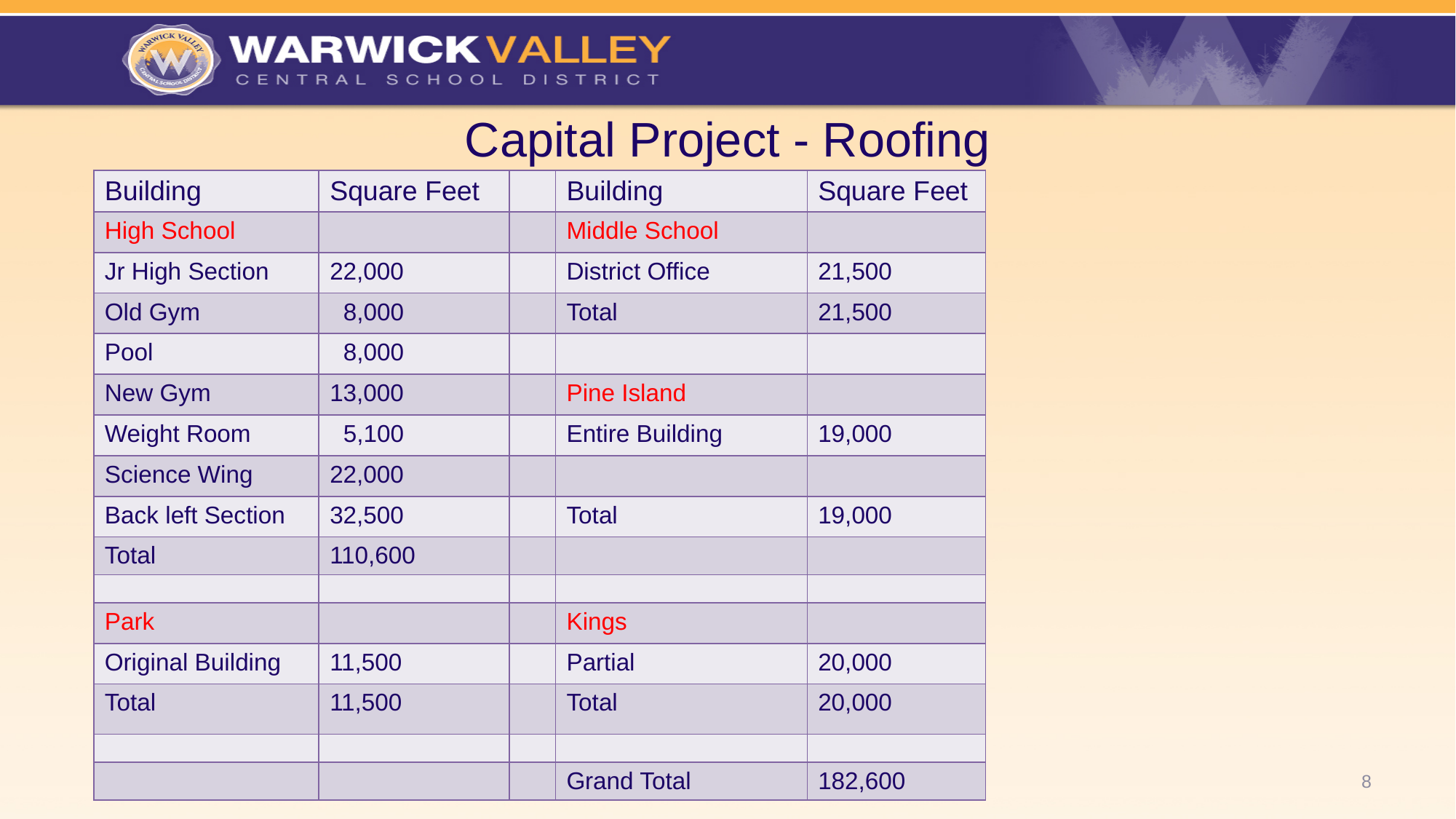

# Capital Project - Roofing
| Building | Square Feet |  | Building | Square Feet |
| --- | --- | --- | --- | --- |
| High School |  |  | Middle School |  |
| Jr High Section | 22,000 |  | District Office | 21,500 |
| Old Gym | 8,000 |  | Total | 21,500 |
| Pool | 8,000 |  |  |  |
| New Gym | 13,000 |  | Pine Island |  |
| Weight Room | 5,100 |  | Entire Building | 19,000 |
| Science Wing | 22,000 |  |  |  |
| Back left Section | 32,500 |  | Total | 19,000 |
| Total | 110,600 |  |  |  |
|  |  |  |  |  |
| Park |  |  | Kings |  |
| Original Building | 11,500 |  | Partial | 20,000 |
| Total | 11,500 |  | Total | 20,000 |
|  |  |  |  |  |
|  |  |  | Grand Total | 182,600 |
8